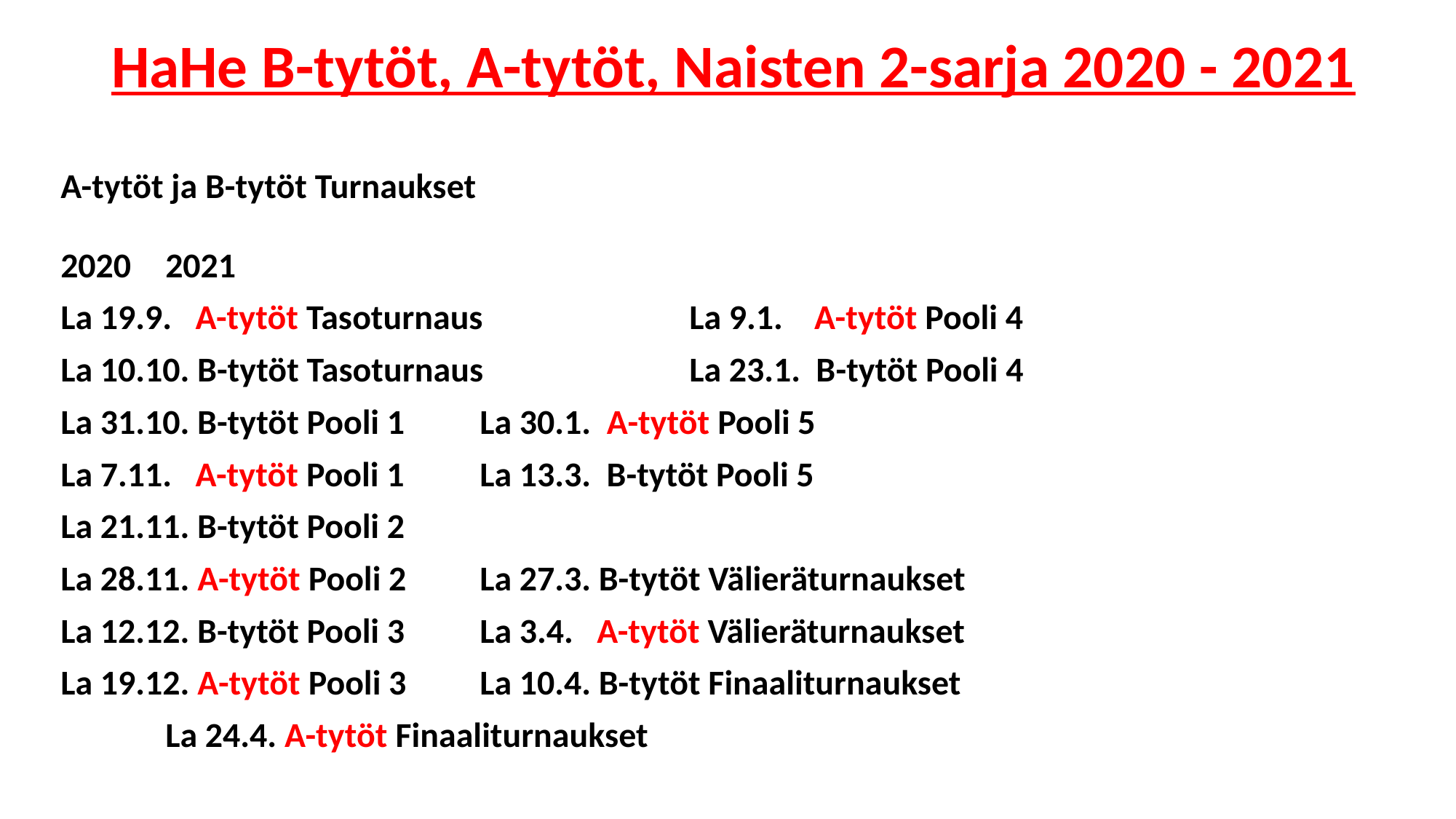

# HaHe B-tytöt, A-tytöt, Naisten 2-sarja 2020 - 2021

A-tytöt ja B-tytöt Turnaukset

2020						2021
La 19.9.   A-tytöt Tasoturnaus		La 9.1.    A-tytöt Pooli 4
La 10.10. B-tytöt Tasoturnaus		La 23.1.  B-tytöt Pooli 4
La 31.10. B-tytöt Pooli 1			La 30.1.  A-tytöt Pooli 5
La 7.11.   A-tytöt Pooli 1			La 13.3.  B-tytöt Pooli 5
La 21.11. B-tytöt Pooli 2
La 28.11. A-tytöt Pooli 2			La 27.3. B-tytöt Välieräturnaukset
La 12.12. B-tytöt Pooli 3			La 3.4.   A-tytöt Välieräturnaukset
La 19.12. A-tytöt Pooli 3			La 10.4. B-tytöt Finaaliturnaukset
						La 24.4. A-tytöt Finaaliturnaukset